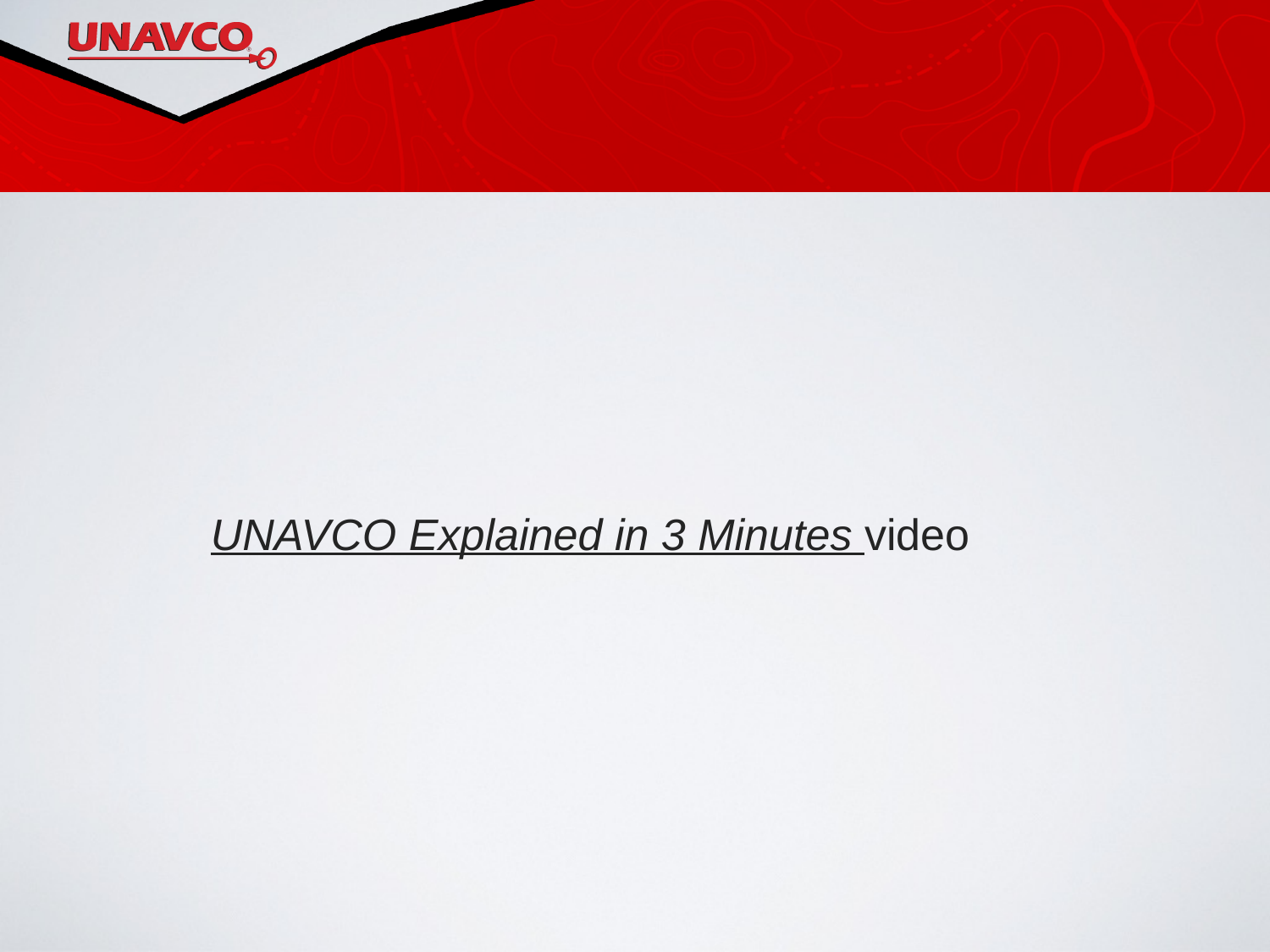

#
UNAVCO Explained in 3 Minutes video